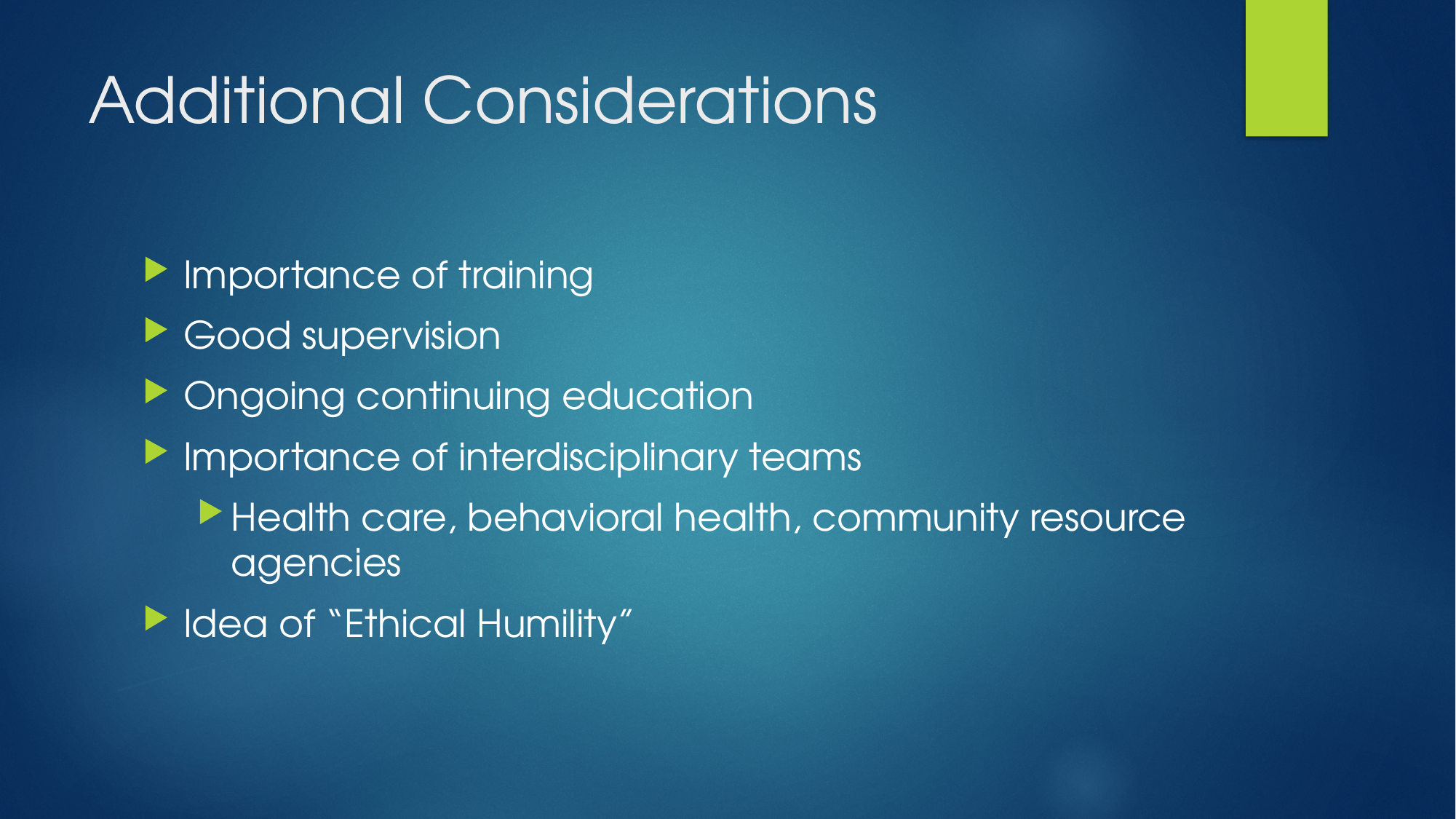

# Additional Considerations
Importance of training
Good supervision
Ongoing continuing education
Importance of interdisciplinary teams
Health care, behavioral health, community resource agencies
Idea of “Ethical Humility”